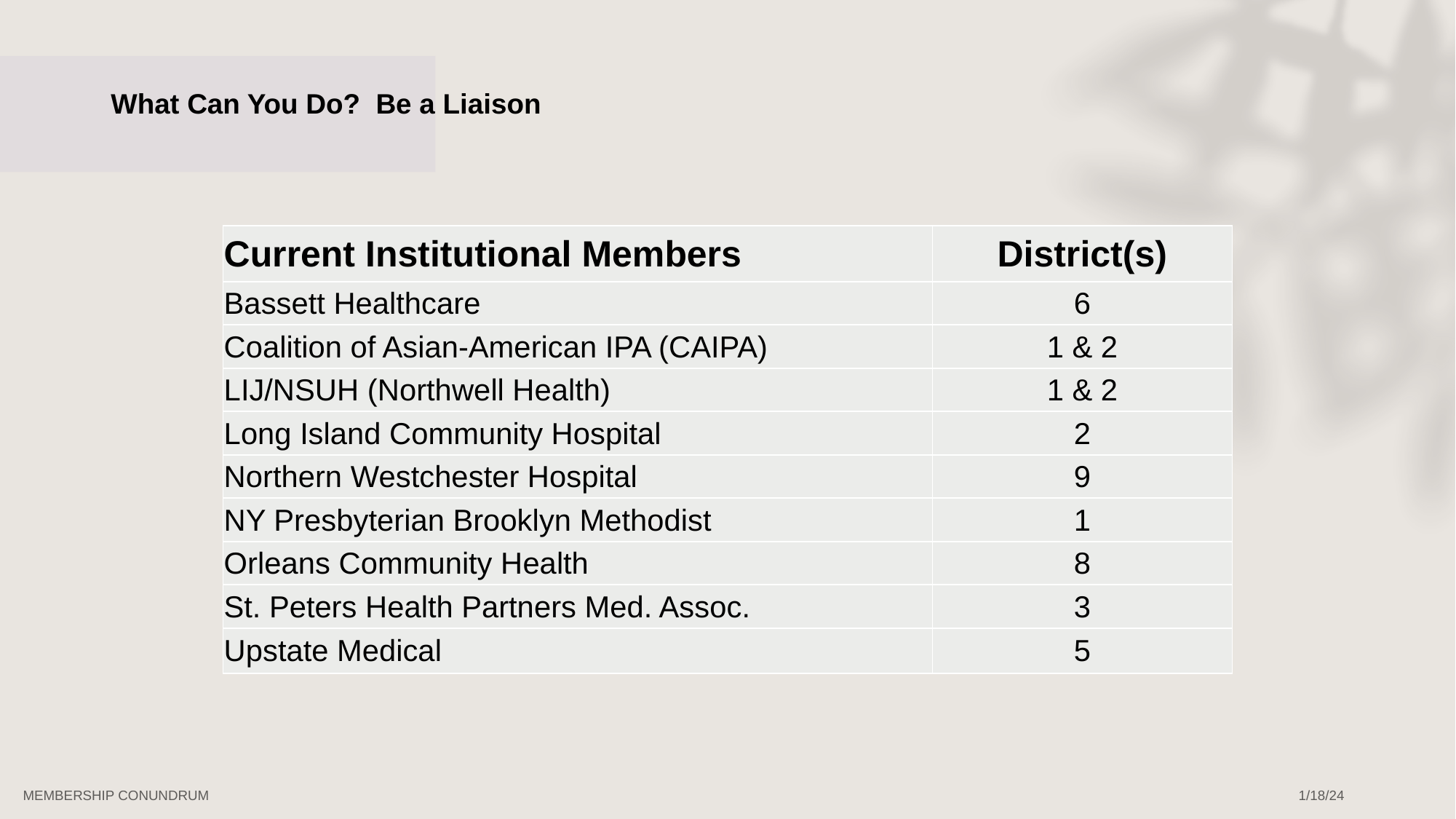

# What Can You Do?  Be a Liaison
| Current Institutional Members | District(s) |
| --- | --- |
| Bassett Healthcare | 6 |
| Coalition of Asian-American IPA (CAIPA) | 1 & 2 |
| LIJ/NSUH (Northwell Health) | 1 & 2 |
| Long Island Community Hospital | 2 |
| Northern Westchester Hospital | 9 |
| NY Presbyterian Brooklyn Methodist | 1 |
| Orleans Community Health | 8 |
| St. Peters Health Partners Med. Assoc. | 3 |
| Upstate Medical | 5 |
1/18/24
MEMBERSHIP CONUNDRUM